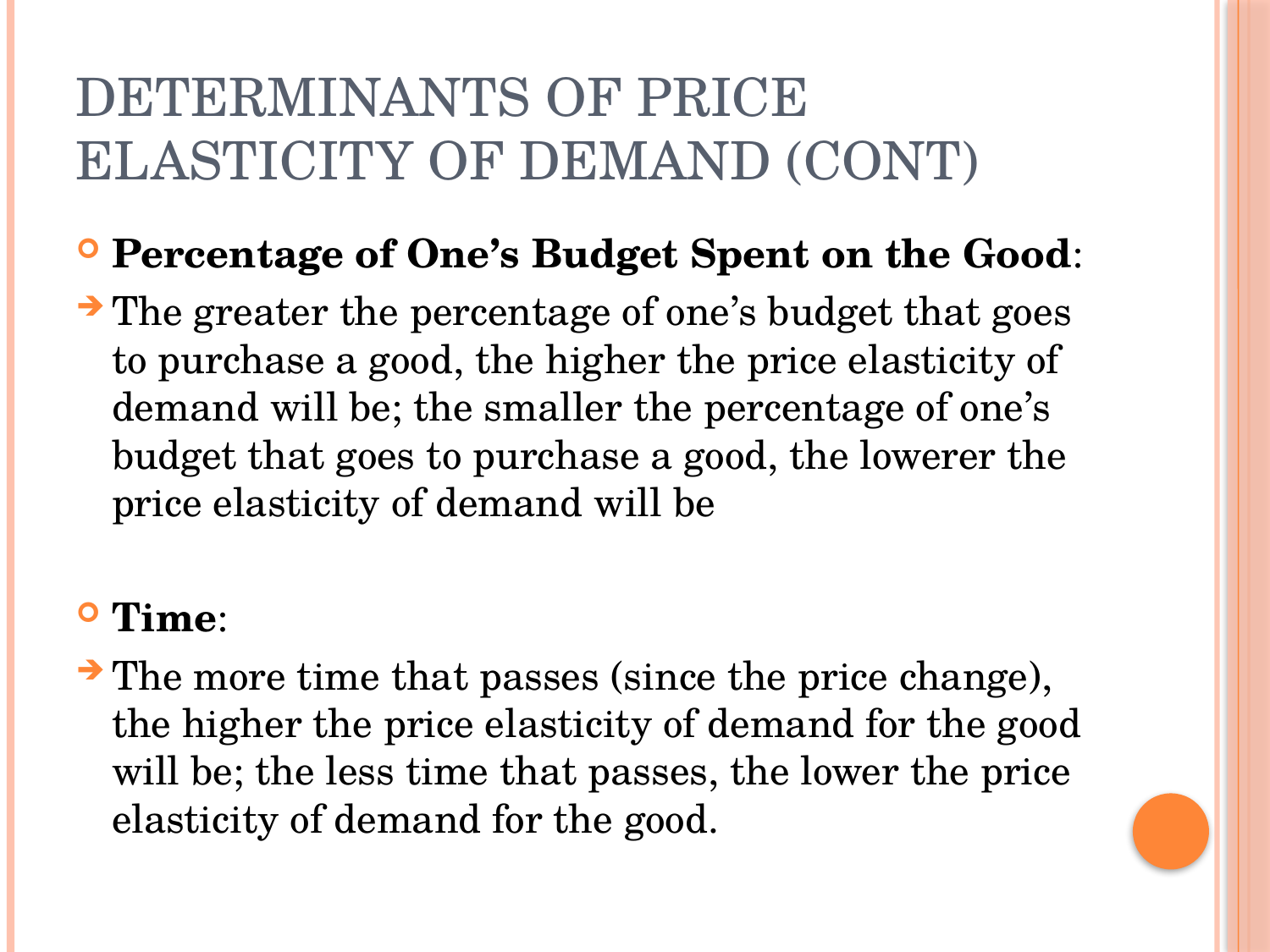

# Determinants of Price Elasticity of Demand (Cont)
Percentage of One’s Budget Spent on the Good:
The greater the percentage of one’s budget that goes to purchase a good, the higher the price elasticity of demand will be; the smaller the percentage of one’s budget that goes to purchase a good, the lowerer the price elasticity of demand will be

Time:
The more time that passes (since the price change), the higher the price elasticity of demand for the good will be; the less time that passes, the lower the price elasticity of demand for the good.